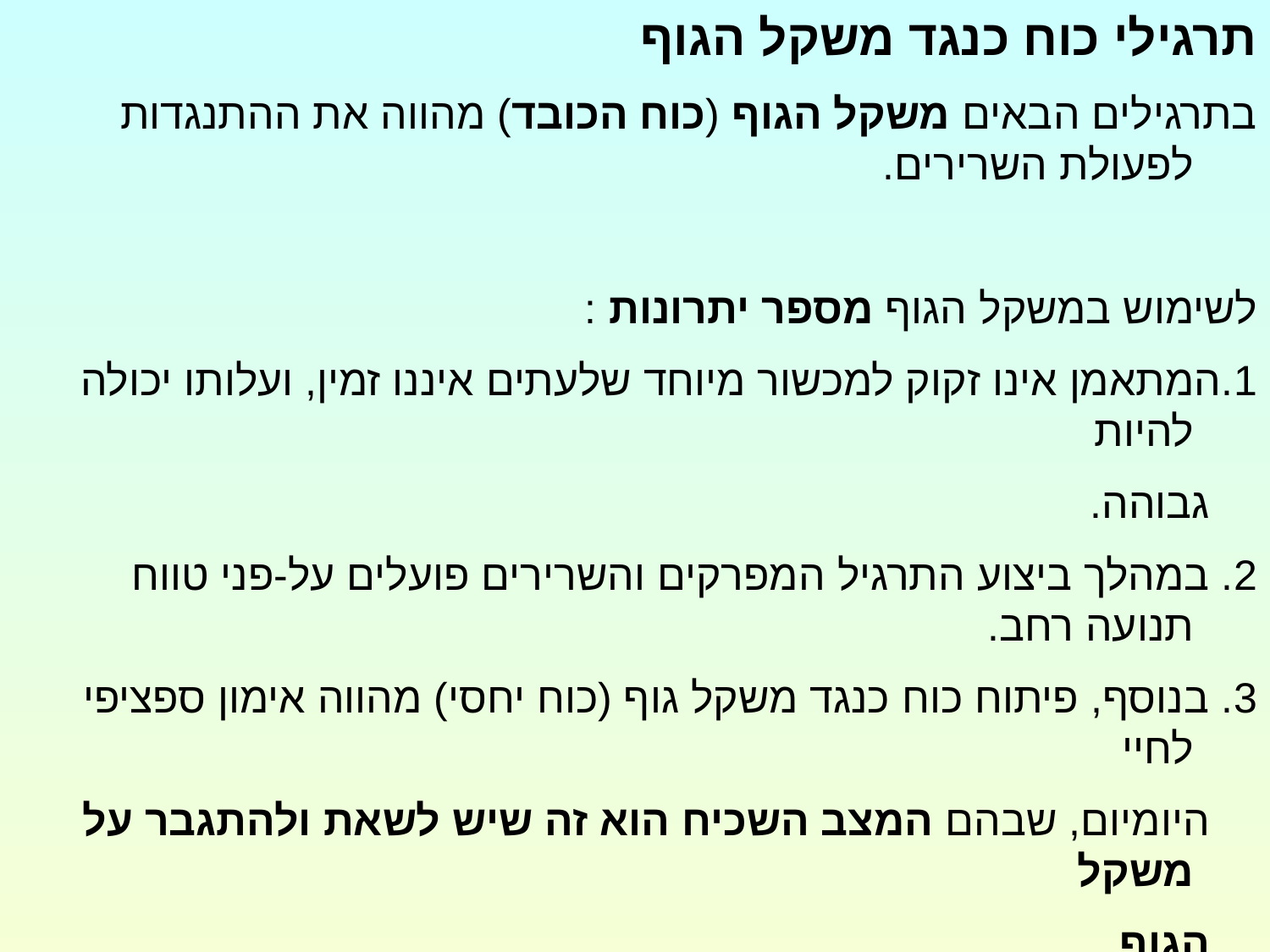

תרגילי כוח כנגד משקל הגוף
בתרגילים הבאים משקל הגוף (כוח הכובד) מהווה את ההתנגדות לפעולת השרירים.

לשימוש במשקל הגוף מספר יתרונות :
1.המתאמן אינו זקוק למכשור מיוחד שלעתים איננו זמין, ועלותו יכולה להיות
    גבוהה.
2. במהלך ביצוע התרגיל המפרקים והשרירים פועלים על-פני טווח תנועה רחב.
3. בנוסף, פיתוח כוח כנגד משקל גוף (כוח יחסי) מהווה אימון ספציפי לחיי
    היומיום, שבהם המצב השכיח הוא זה שיש לשאת ולהתגבר על משקל
    הגוף.